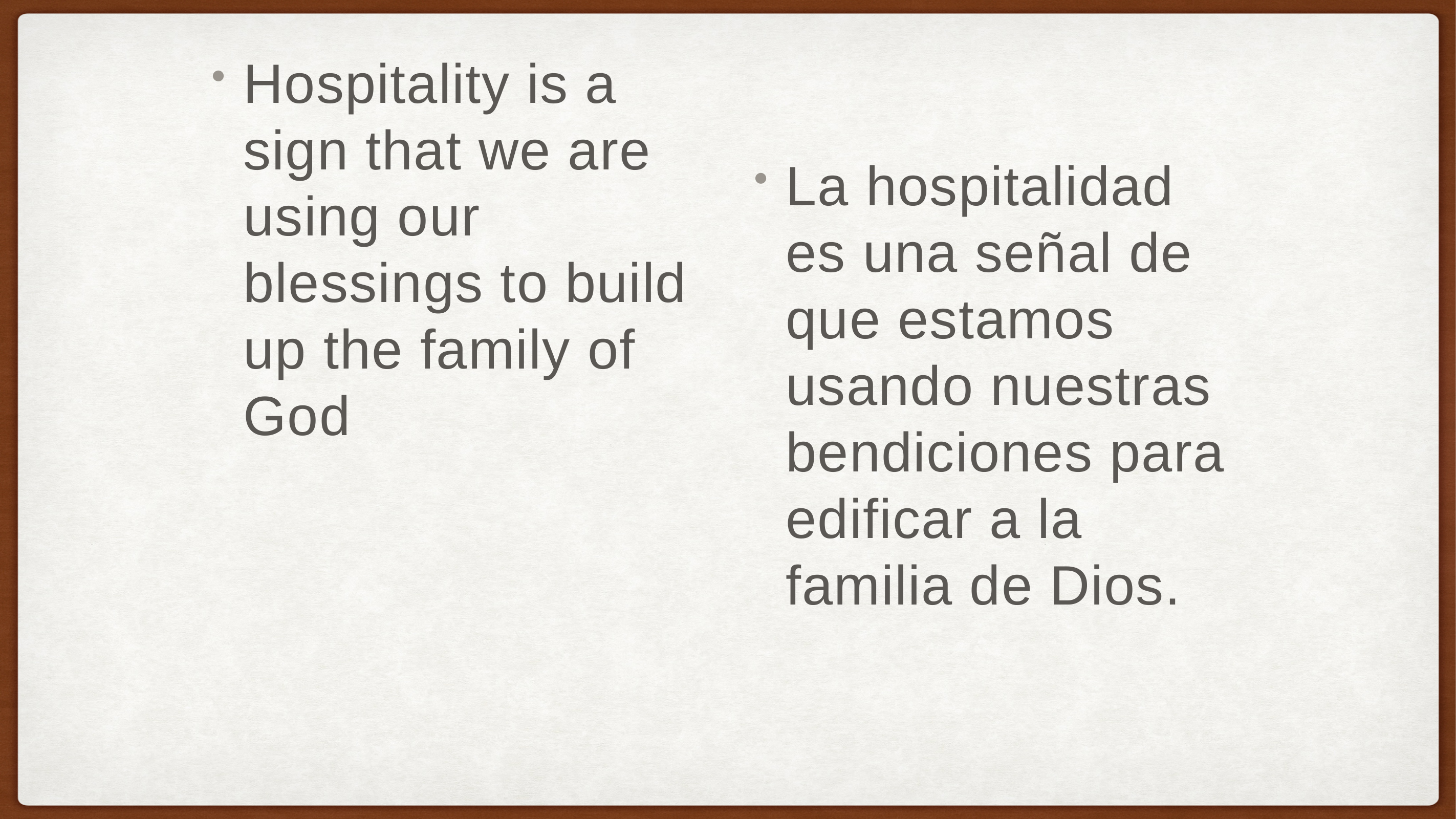

Hospitality is a sign that we are using our blessings to build up the family of God

La hospitalidad es una señal de que estamos usando nuestras bendiciones para edificar a la familia de Dios.